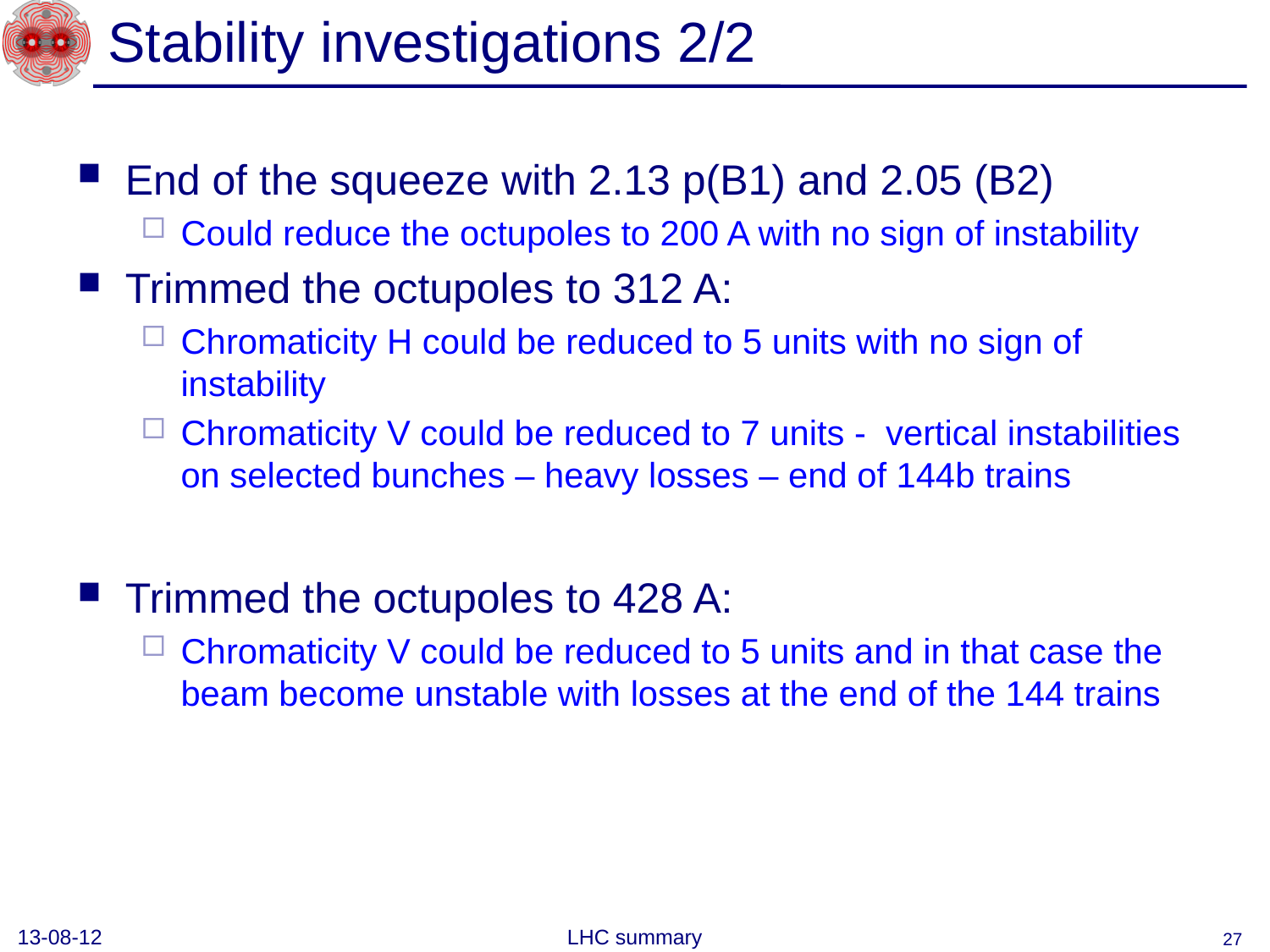

# Stability investigations 2/2
End of the squeeze with 2.13 p(B1) and 2.05 (B2)
Could reduce the octupoles to 200 A with no sign of instability
Trimmed the octupoles to 312 A:
Chromaticity H could be reduced to 5 units with no sign of instability
Chromaticity V could be reduced to 7 units -  vertical instabilities on selected bunches – heavy losses – end of 144b trains

Trimmed the octupoles to 428 A:
Chromaticity V could be reduced to 5 units and in that case the beam become unstable with losses at the end of the 144 trains

13-08-12
LHC summary
27